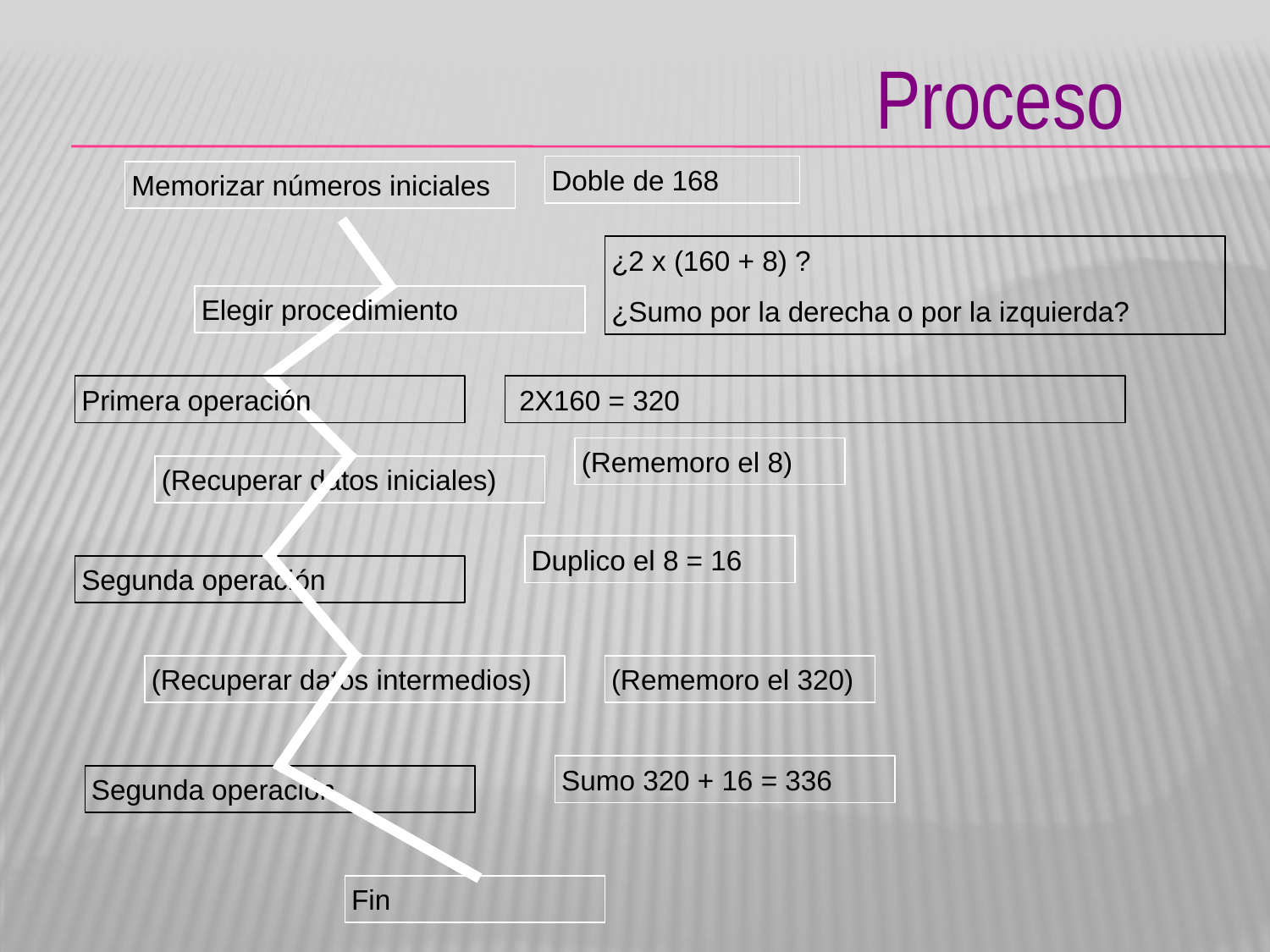

Proceso
Doble de 168
Memorizar números iniciales
¿2 x (160 + 8) ?
¿Sumo por la derecha o por la izquierda?
Elegir procedimiento
Primera operación
 2X160 = 320
(Rememoro el 8)
(Recuperar datos iniciales)
Duplico el 8 = 16
Segunda operación
(Recuperar datos intermedios)
(Rememoro el 320)
Sumo 320 + 16 = 336
Segunda operación
Fin